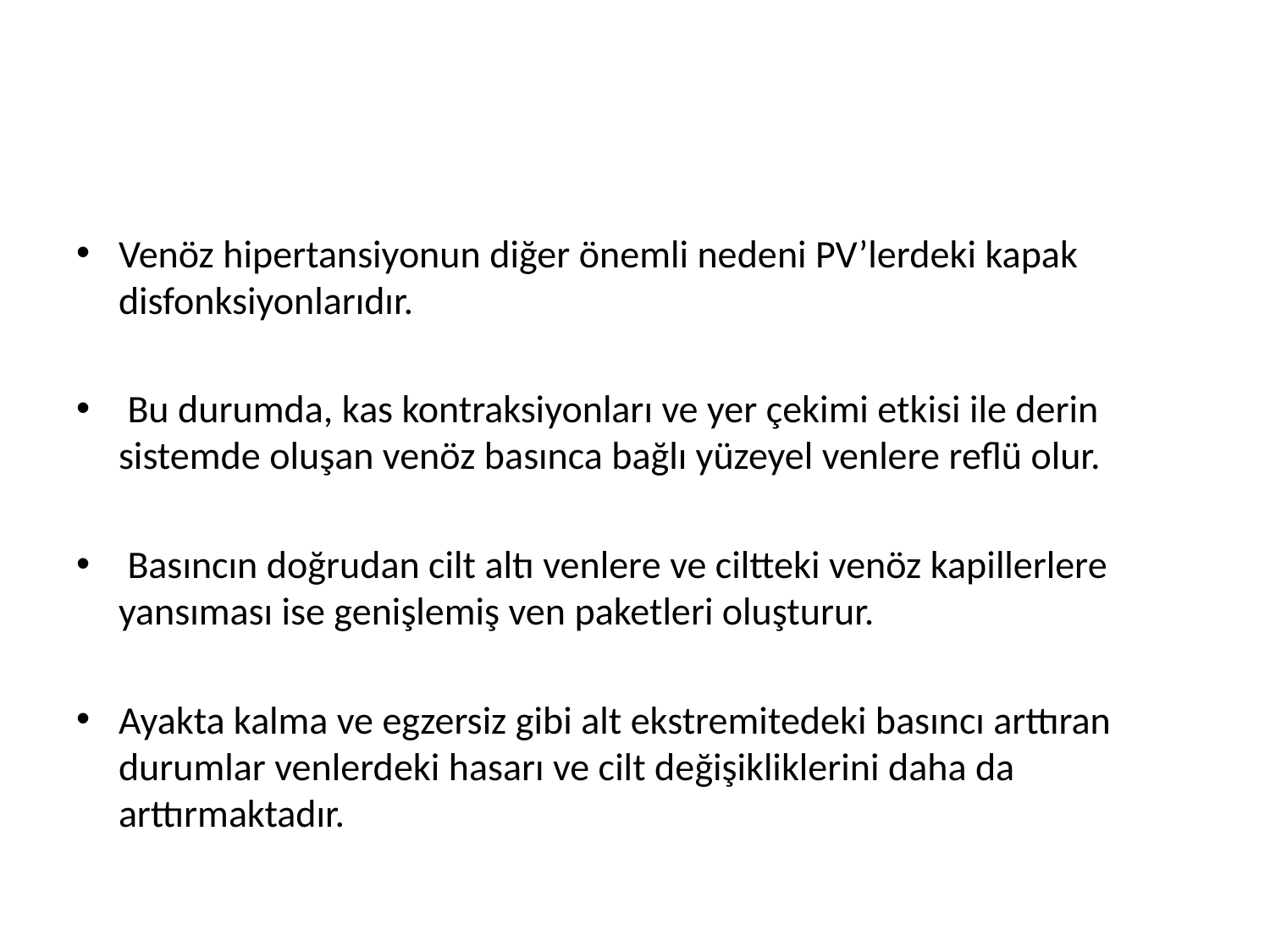

Venöz hipertansiyonun diğer önemli nedeni PV’lerdeki kapak disfonksiyonlarıdır.

 Bu durumda, kas kontraksiyonları ve yer çekimi etkisi ile derin sistemde oluşan venöz basınca bağlı yüzeyel venlere reflü olur.

 Basıncın doğrudan cilt altı venlere ve ciltteki venöz kapillerlere yansıması ise genişlemiş ven paketleri oluşturur.

Ayakta kalma ve egzersiz gibi alt ekstremitedeki basıncı arttıran durumlar venlerdeki hasarı ve cilt değişikliklerini daha da arttırmaktadır.